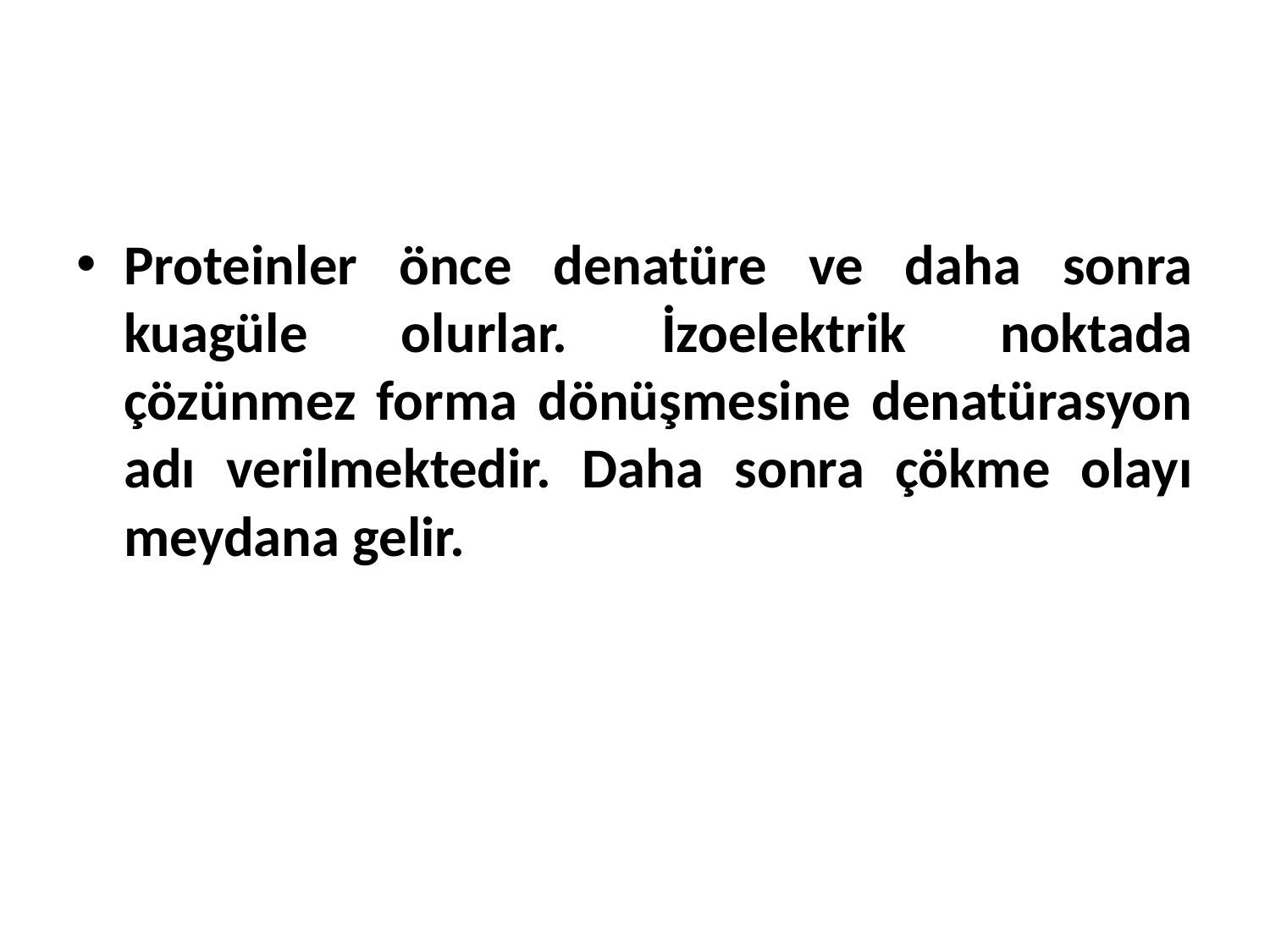

Proteinler önce denatüre ve daha sonra kuagüle olurlar. İzoelektrik noktada çözünmez forma dönüşmesine denatürasyon adı verilmektedir. Daha sonra çökme olayı meydana gelir.